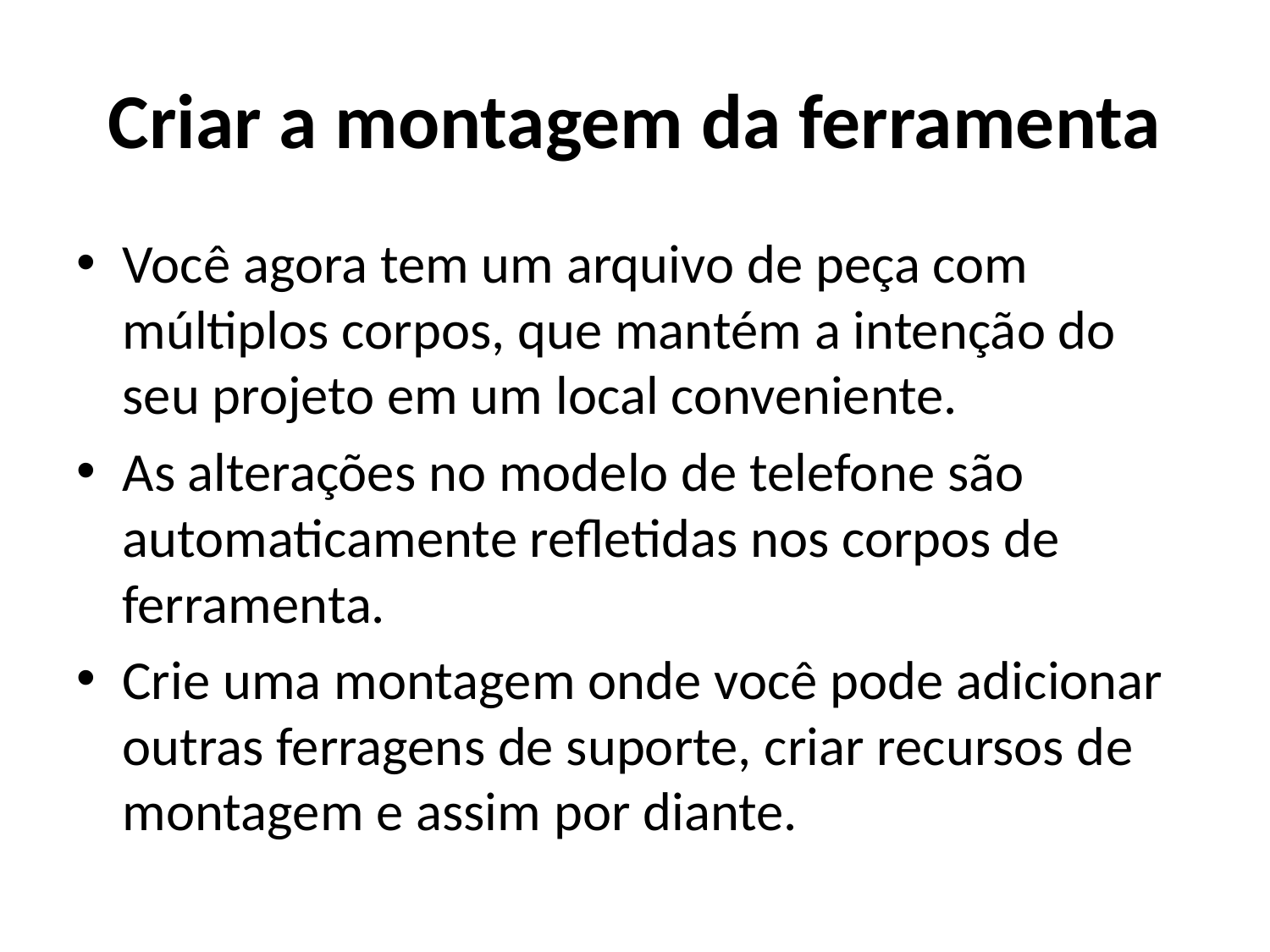

# Criar a montagem da ferramenta
Você agora tem um arquivo de peça com múltiplos corpos, que mantém a intenção do seu projeto em um local conveniente.
As alterações no modelo de telefone são automaticamente refletidas nos corpos de ferramenta.
Crie uma montagem onde você pode adicionar outras ferragens de suporte, criar recursos de montagem e assim por diante.